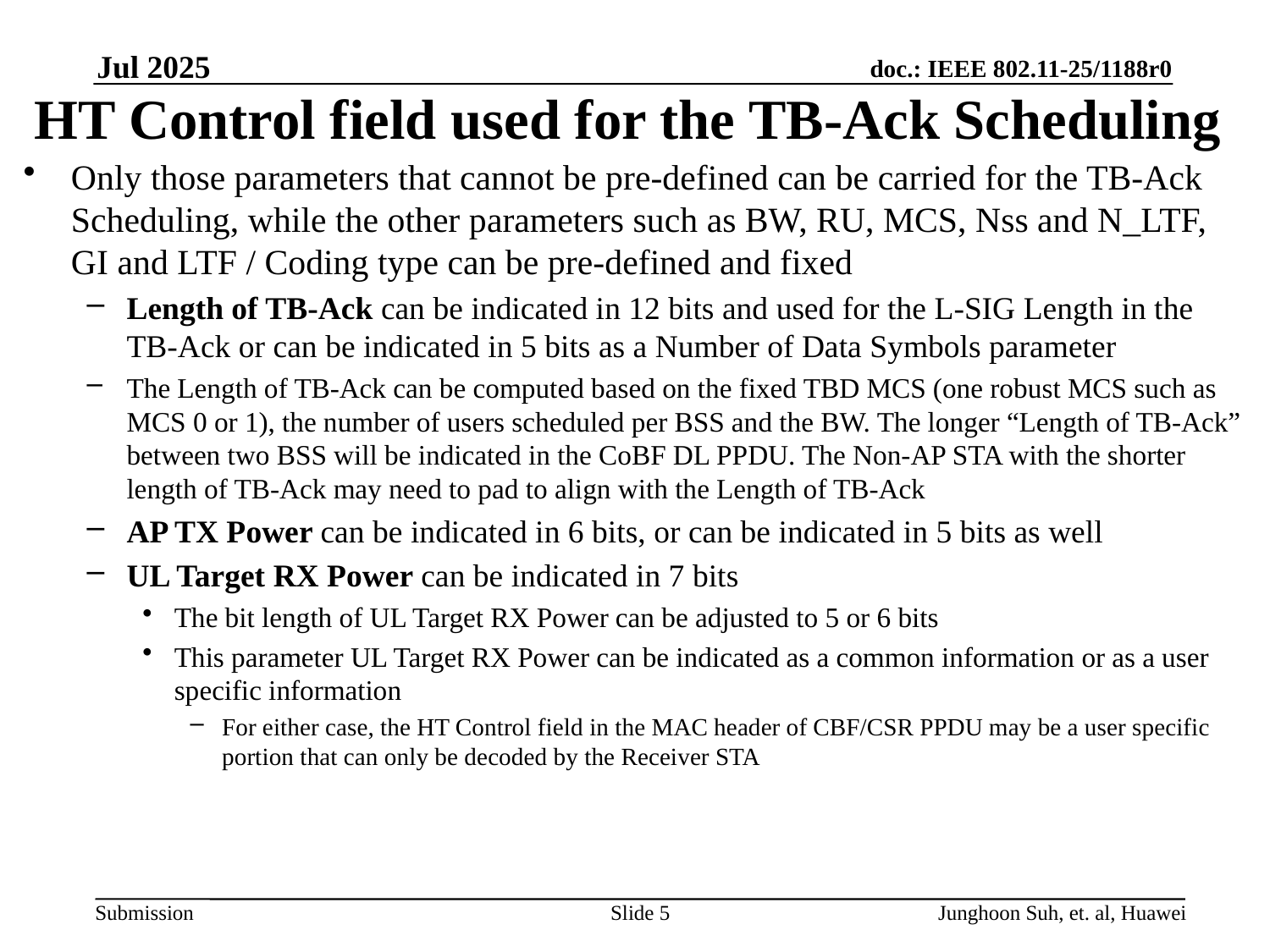

Jul 2025
# HT Control field used for the TB-Ack Scheduling
Only those parameters that cannot be pre-defined can be carried for the TB-Ack Scheduling, while the other parameters such as BW, RU, MCS, Nss and N_LTF, GI and LTF / Coding type can be pre-defined and fixed
Length of TB-Ack can be indicated in 12 bits and used for the L-SIG Length in the TB-Ack or can be indicated in 5 bits as a Number of Data Symbols parameter
The Length of TB-Ack can be computed based on the fixed TBD MCS (one robust MCS such as MCS 0 or 1), the number of users scheduled per BSS and the BW. The longer “Length of TB-Ack” between two BSS will be indicated in the CoBF DL PPDU. The Non-AP STA with the shorter length of TB-Ack may need to pad to align with the Length of TB-Ack
AP TX Power can be indicated in 6 bits, or can be indicated in 5 bits as well
UL Target RX Power can be indicated in 7 bits
The bit length of UL Target RX Power can be adjusted to 5 or 6 bits
This parameter UL Target RX Power can be indicated as a common information or as a user specific information
For either case, the HT Control field in the MAC header of CBF/CSR PPDU may be a user specific portion that can only be decoded by the Receiver STA
Slide 5
Junghoon Suh, et. al, Huawei